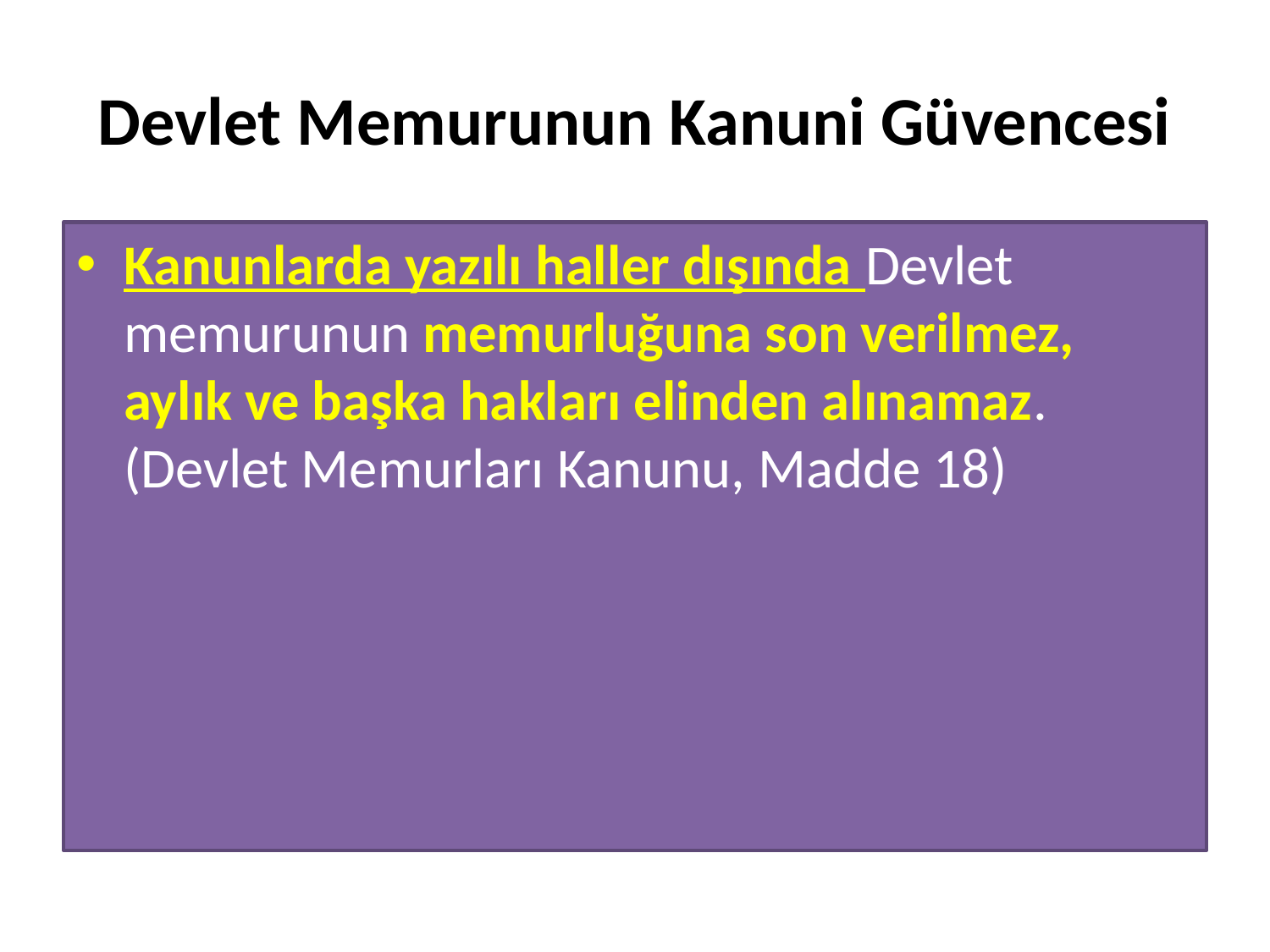

# Devlet Memurunun Kanuni Güvencesi
Kanunlarda yazılı haller dışında Devlet memurunun memurluğuna son verilmez, aylık ve başka hakları elinden alınamaz. (Devlet Memurları Kanunu, Madde 18)